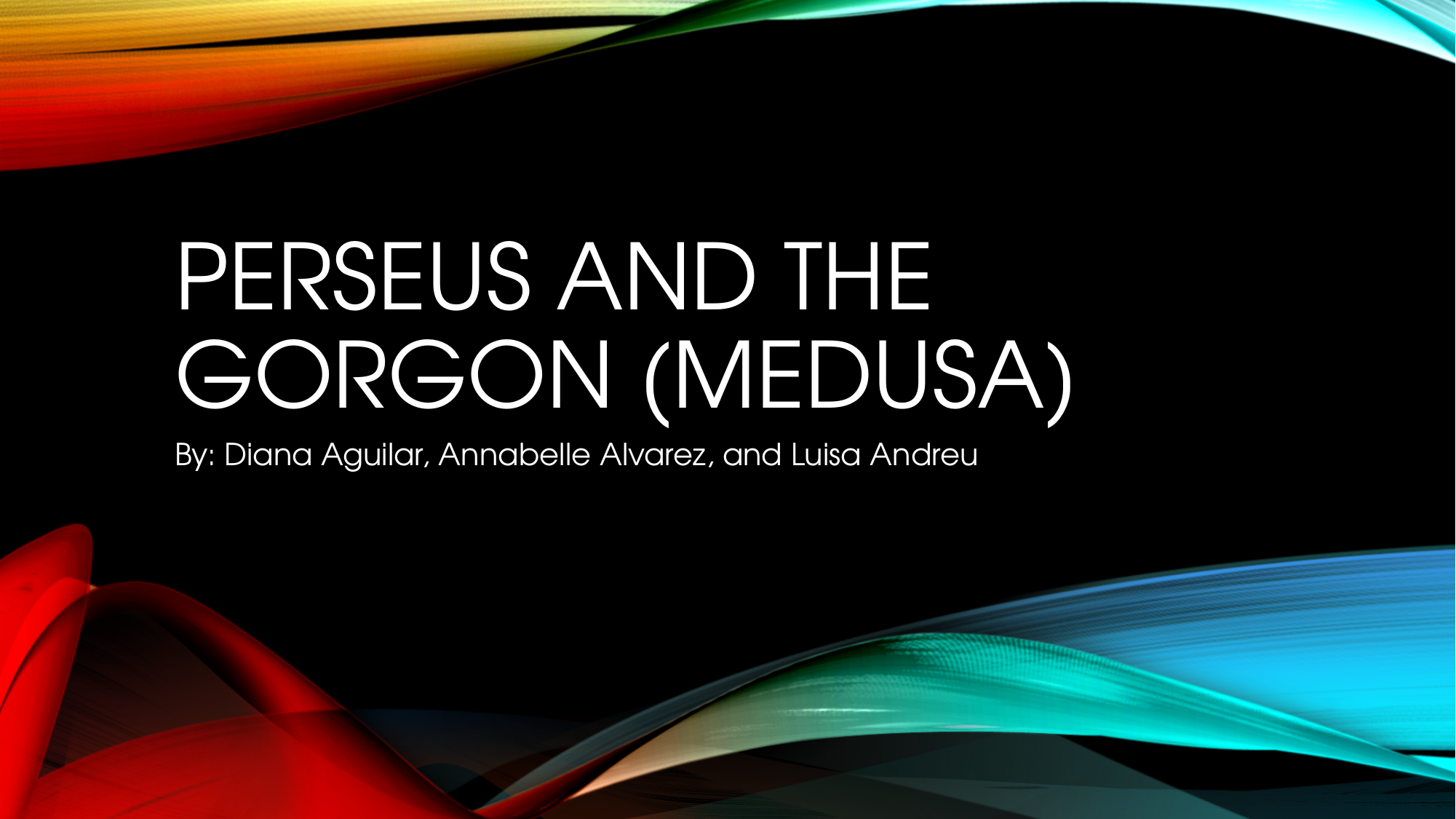

# Perseus and the gorgon (medusa)
By: Diana Aguilar, Annabelle Alvarez, and Luisa Andreu